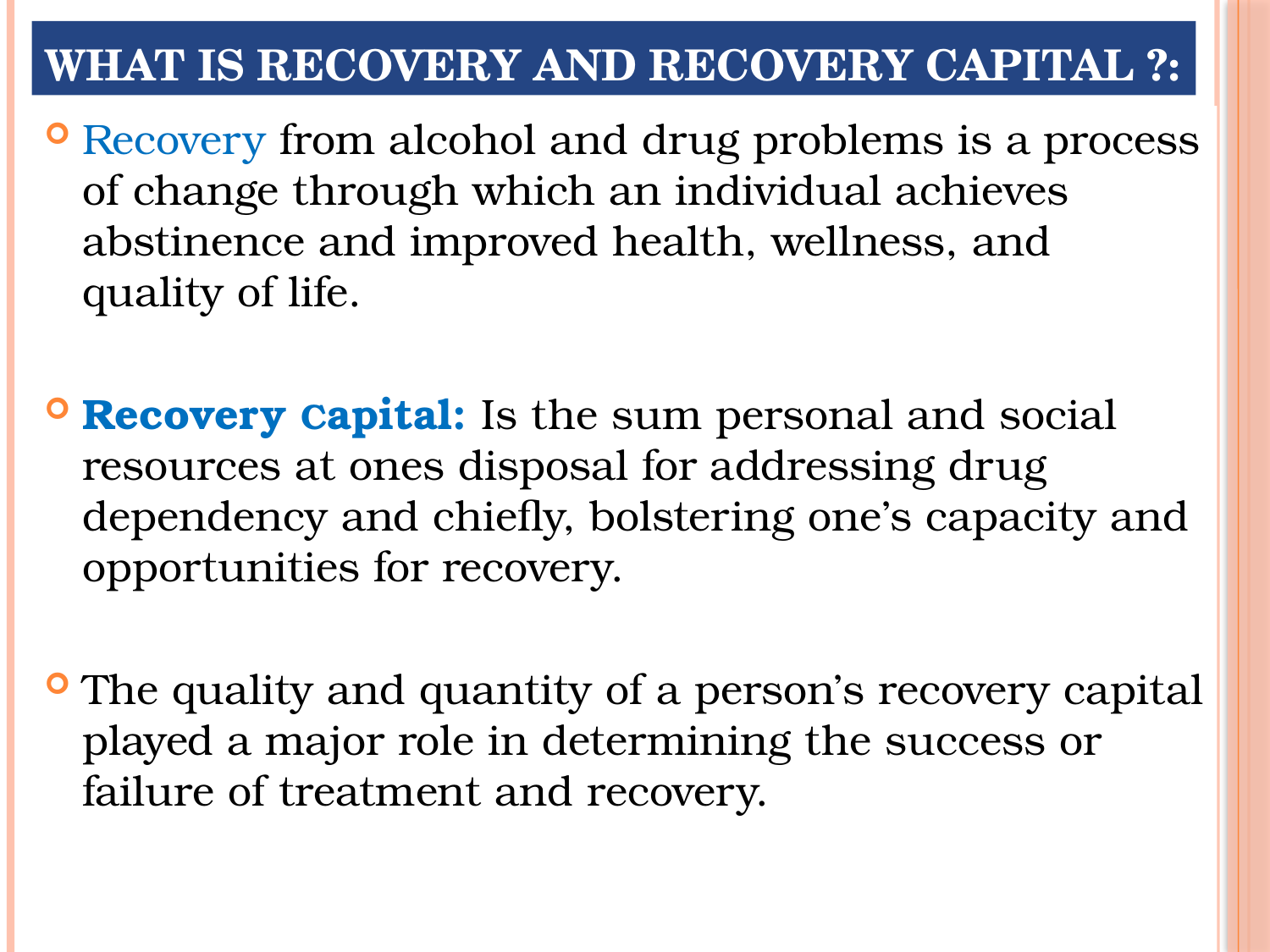

# What is recovery and recovery capital ?:
Recovery from alcohol and drug problems is a process of change through which an individual achieves abstinence and improved health, wellness, and quality of life.

Recovery Capital: Is the sum personal and social resources at ones disposal for addressing drug dependency and chiefly, bolstering one’s capacity and opportunities for recovery.

The quality and quantity of a person’s recovery capital played a major role in determining the success or failure of treatment and recovery.